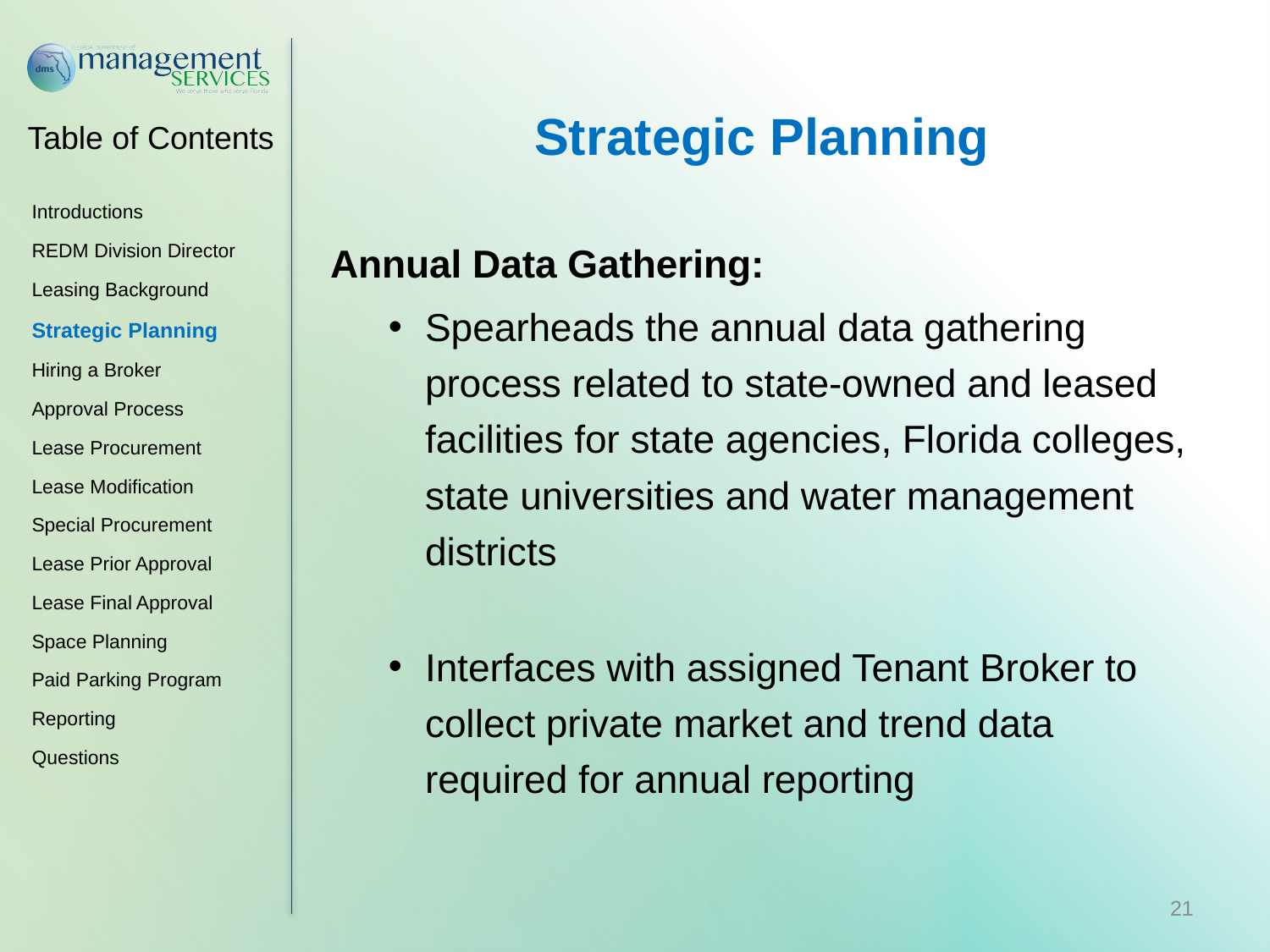

Strategic Planning

Annual Data Gathering:
Spearheads the annual data gathering process related to state-owned and leased facilities for state agencies, Florida colleges, state universities and water management districts

Interfaces with assigned Tenant Broker to collect private market and trend data required for annual reporting
Introductions
REDM Division Director
Leasing Background
Strategic Planning
Hiring a Broker
Approval Process
Lease Procurement
Lease Modification
Special Procurement
Lease Prior Approval
Lease Final Approval
Space Planning
Paid Parking Program
Reporting
Questions

21